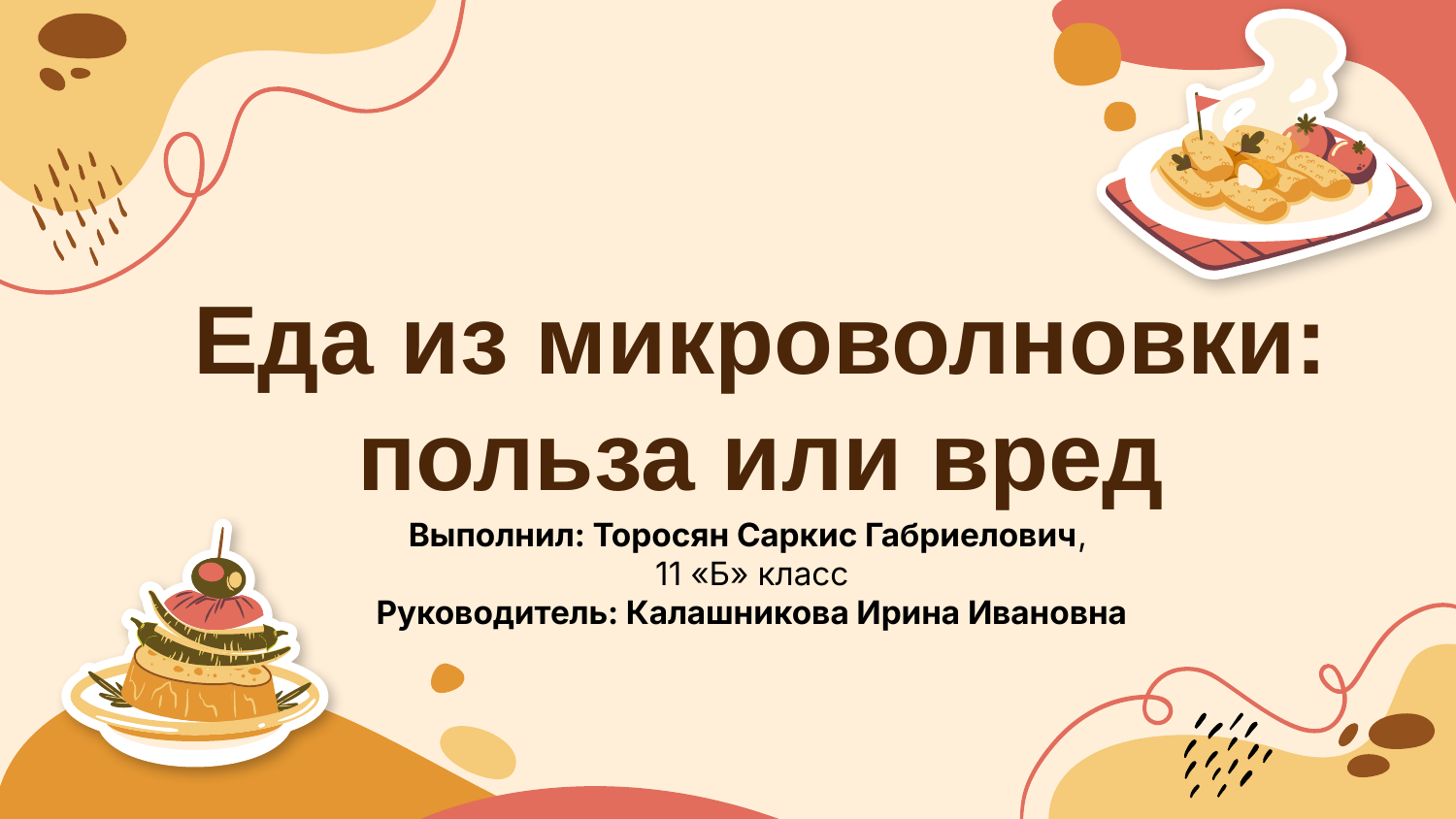

# Еда из микроволновки: польза или вред

Выполнил: Торосян Саркис Габриелович,
11 «Б» класс
Руководитель: Калашникова Ирина Ивановна